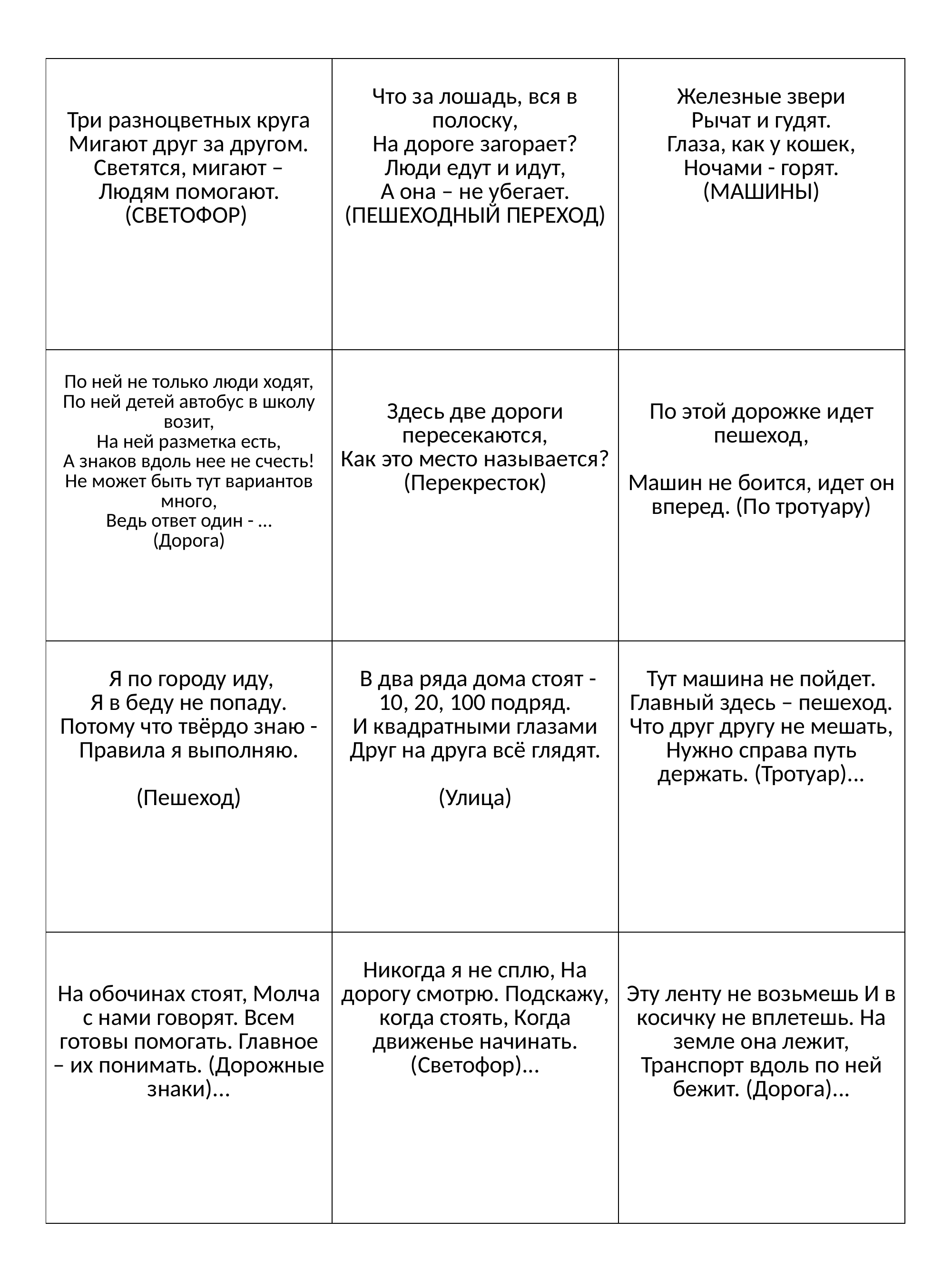

| Три разноцветных круга Мигают друг за другом. Светятся, мигают – Людям помогают. (СВЕТОФОР) | Что за лошадь, вся в полоску, На дороге загорает? Люди едут и идут, А она – не убегает. (ПЕШЕХОДНЫЙ ПЕРЕХОД) | Железные звери Рычат и гудят. Глаза, как у кошек, Ночами - горят. (МАШИНЫ) |
| --- | --- | --- |
| По ней не только люди ходят, По ней детей автобус в школу возит, На ней разметка есть, А знаков вдоль нее не счесть! Не может быть тут вариантов много, Ведь ответ один - … (Дорога) | Здесь две дороги пересекаются, Как это место называется? (Перекресток) | По этой дорожке идет пешеход, Машин не боится, идет он вперед. (По тротуару) |
| Я по городу иду, Я в беду не попаду. Потому что твёрдо знаю - Правила я выполняю. (Пешеход) | В два ряда дома стоят - 10, 20, 100 подряд. И квадратными глазами Друг на друга всё глядят. (Улица) | Тут машина не пойдет. Главный здесь – пешеход. Что друг другу не мешать, Нужно справа путь держать. (Тротуар)... |
| На обочинах стоят, Молча с нами говорят. Всем готовы помогать. Главное – их понимать. (Дорожные знаки)... | Никогда я не сплю, На дорогу смотрю. Подскажу, когда стоять, Когда движенье начинать. (Светофор)... | Эту ленту не возьмешь И в косичку не вплетешь. На земле она лежит, Транспорт вдоль по ней бежит. (Дорога)... |